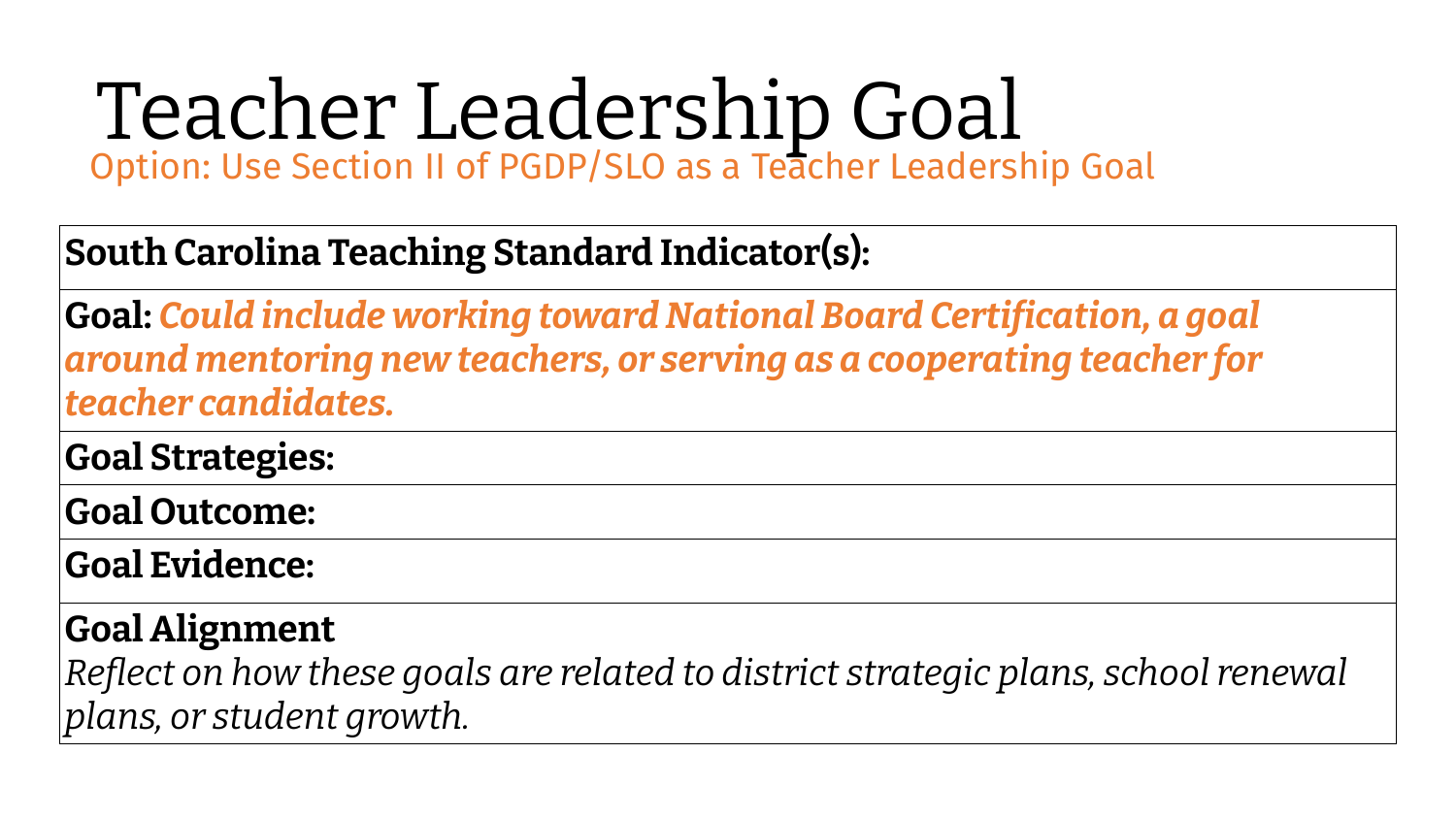

# Teacher Leadership Goal
Option: Use Section II of PGDP/SLO as a Teacher Leadership Goal
| South Carolina Teaching Standard Indicator(s): |
| --- |
| Goal: Could include working toward National Board Certification, a goal around mentoring new teachers, or serving as a cooperating teacher for teacher candidates. |
| Goal Strategies: |
| Goal Outcome: |
| Goal Evidence: |
| Goal Alignment  Reflect on how these goals are related to district strategic plans, school renewal plans, or student growth. |